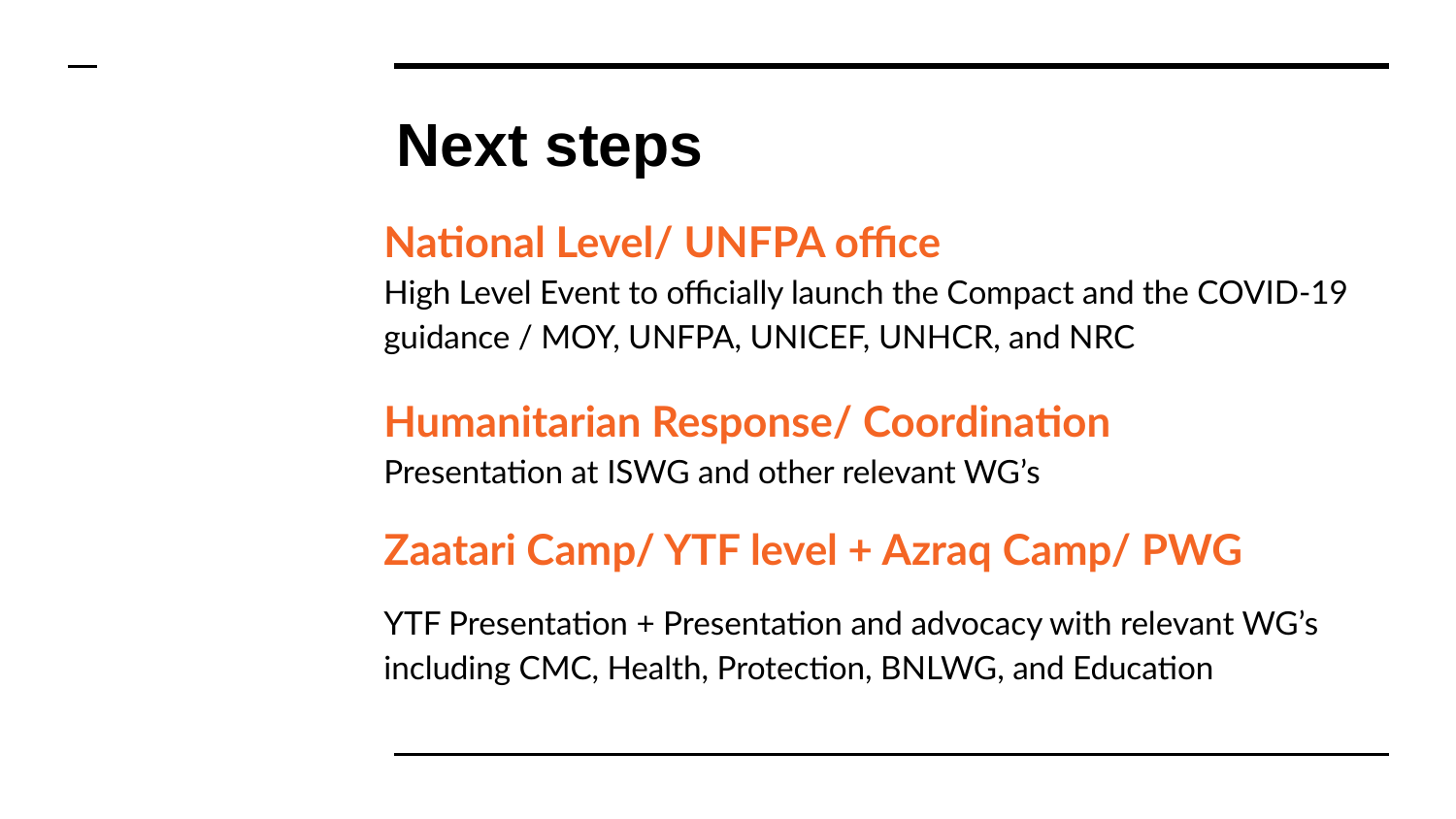

# Next steps
National Level/ UNFPA office
High Level Event to officially launch the Compact and the COVID-19 guidance / MOY, UNFPA, UNICEF, UNHCR, and NRC
Humanitarian Response/ Coordination
Presentation at ISWG and other relevant WG’s
Zaatari Camp/ YTF level + Azraq Camp/ PWG
YTF Presentation + Presentation and advocacy with relevant WG’s including CMC, Health, Protection, BNLWG, and Education